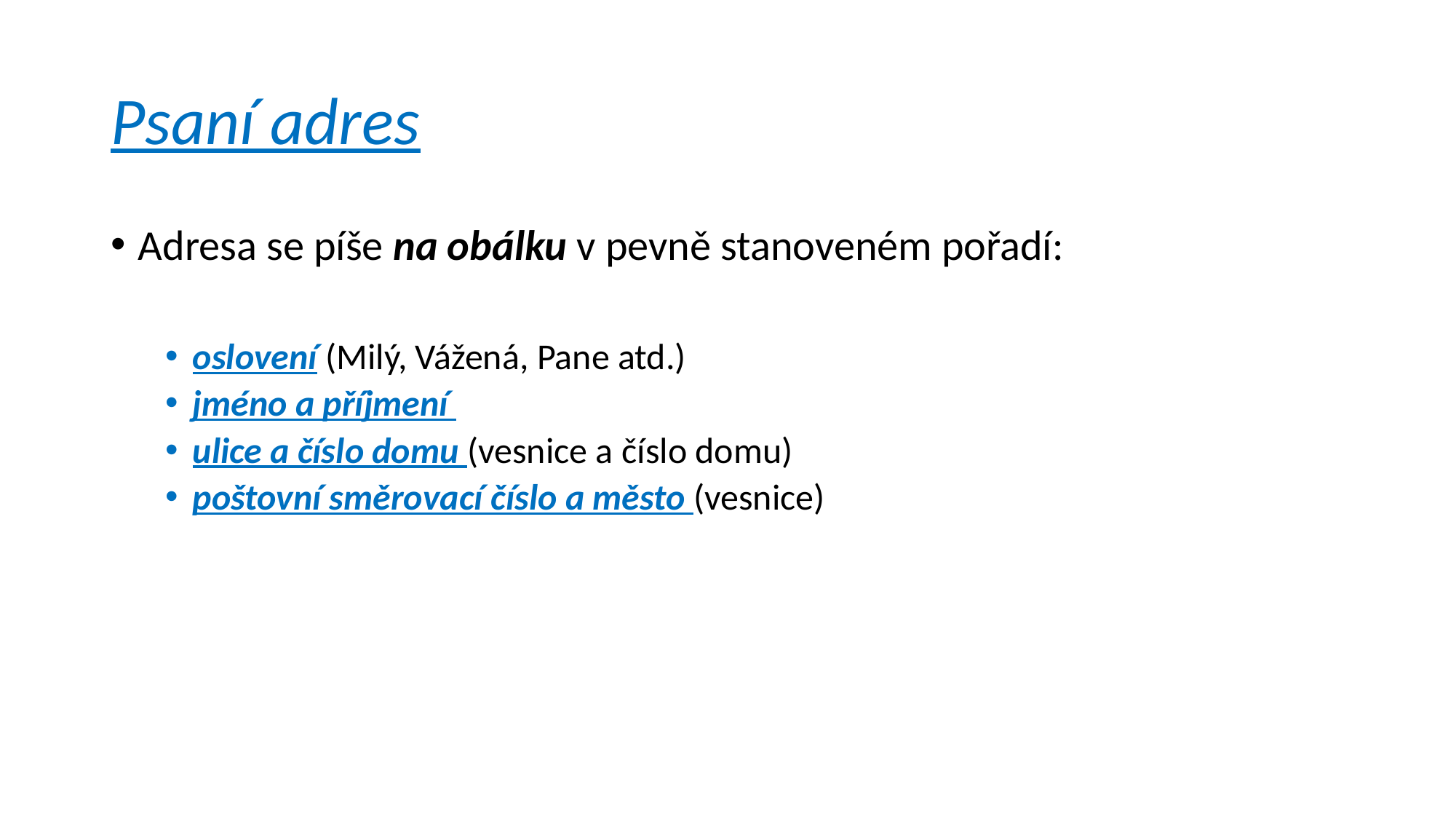

# Psaní adres
Adresa se píše na obálku v pevně stanoveném pořadí:

oslovení (Milý, Vážená, Pane atd.)
jméno a příjmení
ulice a číslo domu (vesnice a číslo domu)
poštovní směrovací číslo a město (vesnice)